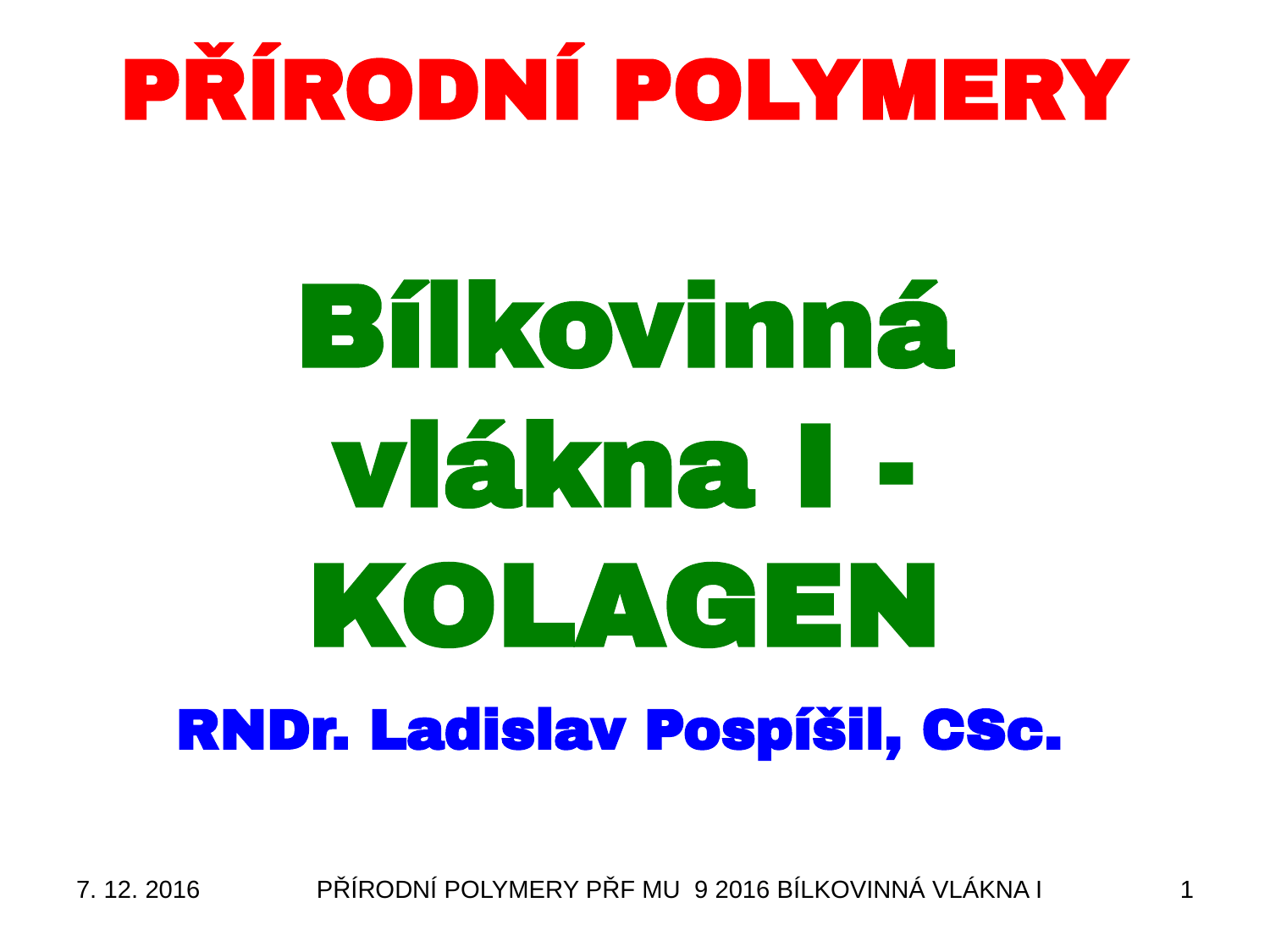

# PŘÍRODNÍ POLYMERY Bílkovinná vlákna I - KOLAGEN
RNDr. Ladislav Pospíšil, CSc.
7. 12. 2016
PŘÍRODNÍ POLYMERY PŘF MU  9 2016 BÍLKOVINNÁ VLÁKNA I
1